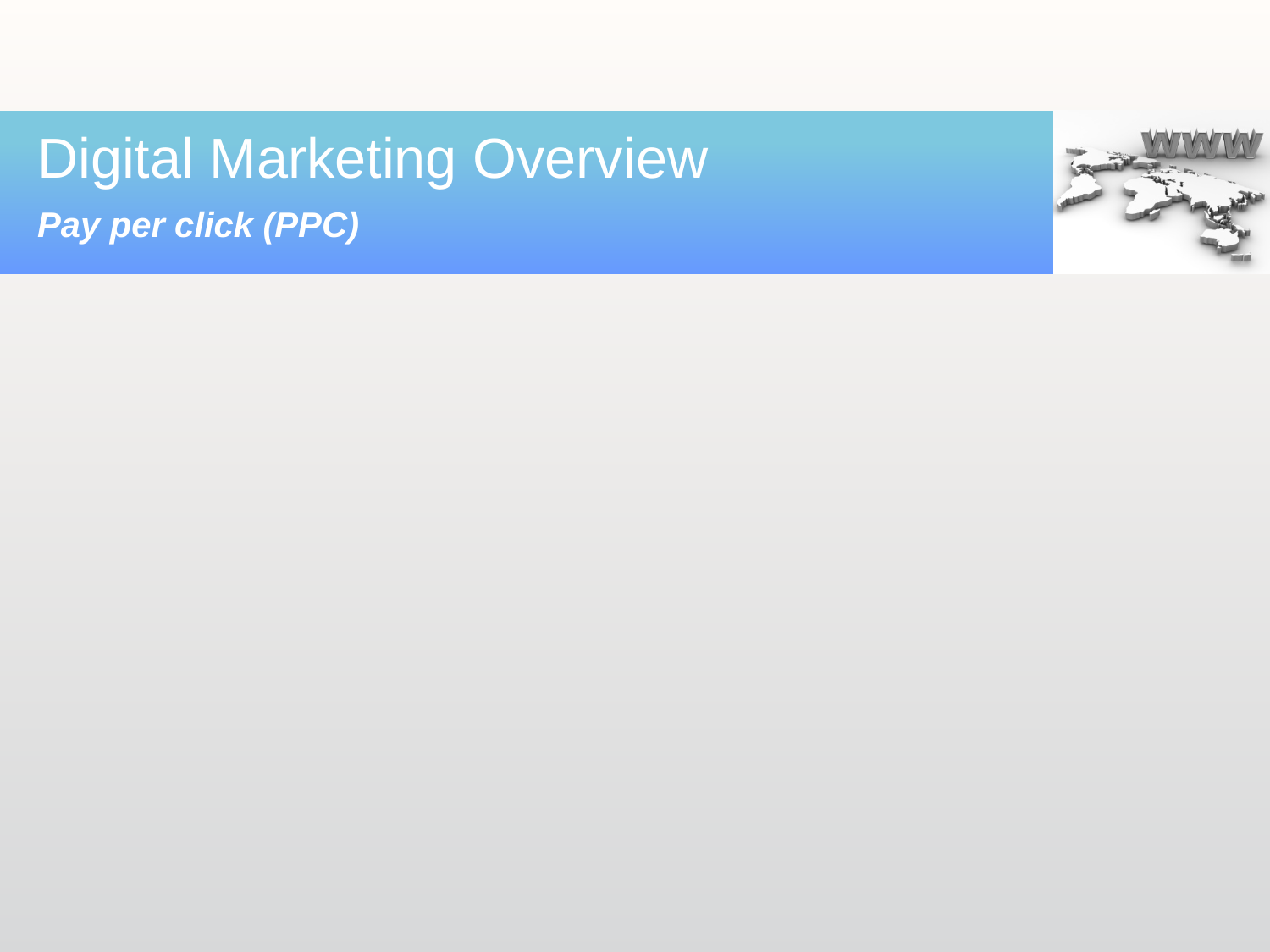

# Digital Marketing Overview
Pay per click (PPC)